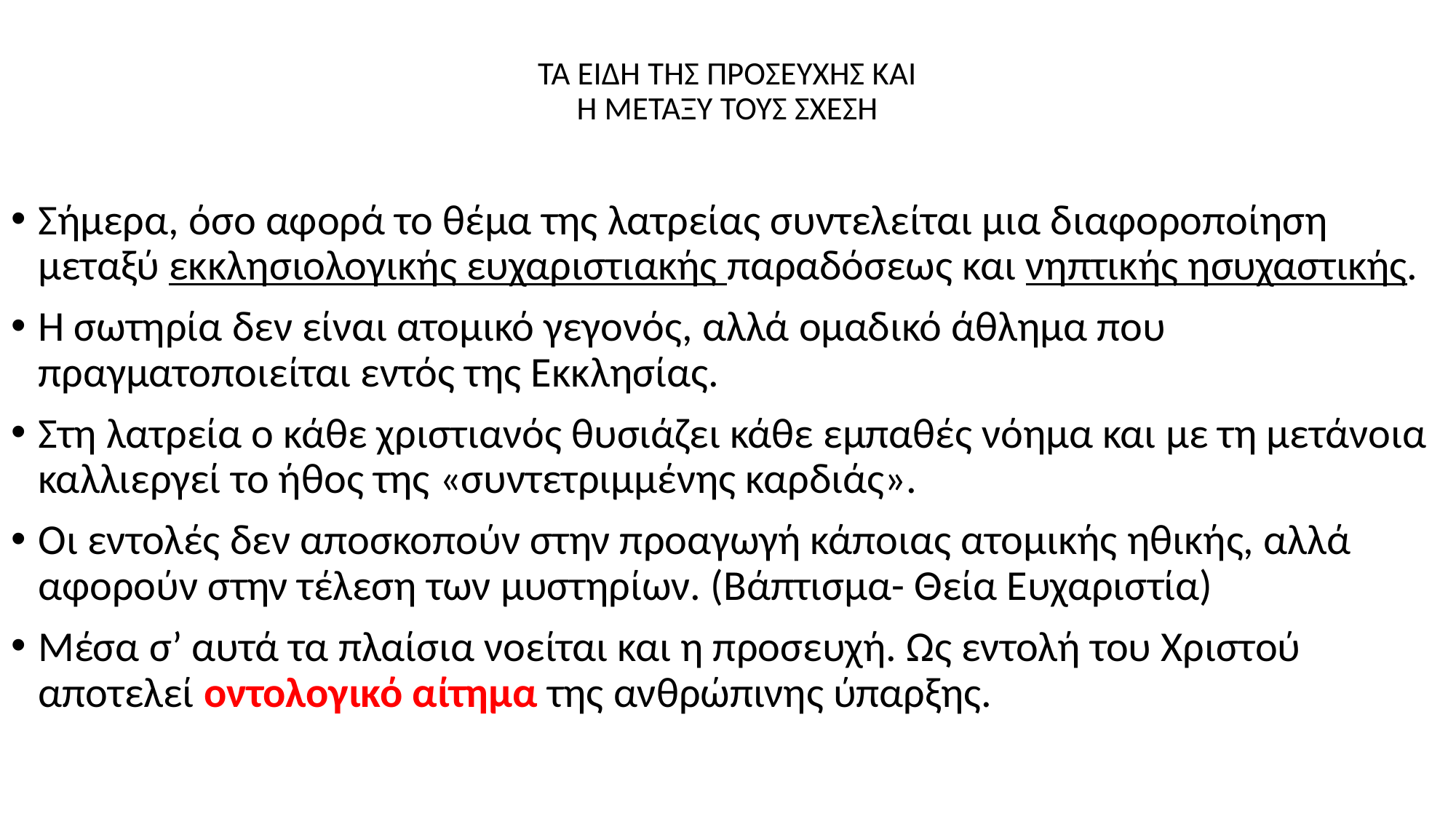

# ΤΑ ΕΙΔΗ ΤΗΣ ΠΡΟΣΕΥΧΗΣ ΚΑΙ Η ΜΕΤΑΞΥ ΤΟΥΣ ΣΧΕΣΗ
Σήμερα, όσο αφορά το θέμα της λατρείας συντελείται μια διαφοροποίηση μεταξύ εκκλησιολογικής ευχαριστιακής παραδόσεως και νηπτικής ησυχαστικής.
Η σωτηρία δεν είναι ατομικό γεγονός, αλλά ομαδικό άθλημα που πραγματοποιείται εντός της Εκκλησίας.
Στη λατρεία ο κάθε χριστιανός θυσιάζει κάθε εμπαθές νόημα και με τη μετάνοια καλλιεργεί το ήθος της «συντετριμμένης καρδιάς».
Οι εντολές δεν αποσκοπούν στην προαγωγή κάποιας ατομικής ηθικής, αλλά αφορούν στην τέλεση των μυστηρίων. (Βάπτισμα- Θεία Ευχαριστία)
Μέσα σ’ αυτά τα πλαίσια νοείται και η προσευχή. Ως εντολή του Χριστού αποτελεί οντολογικό αίτημα της ανθρώπινης ύπαρξης.